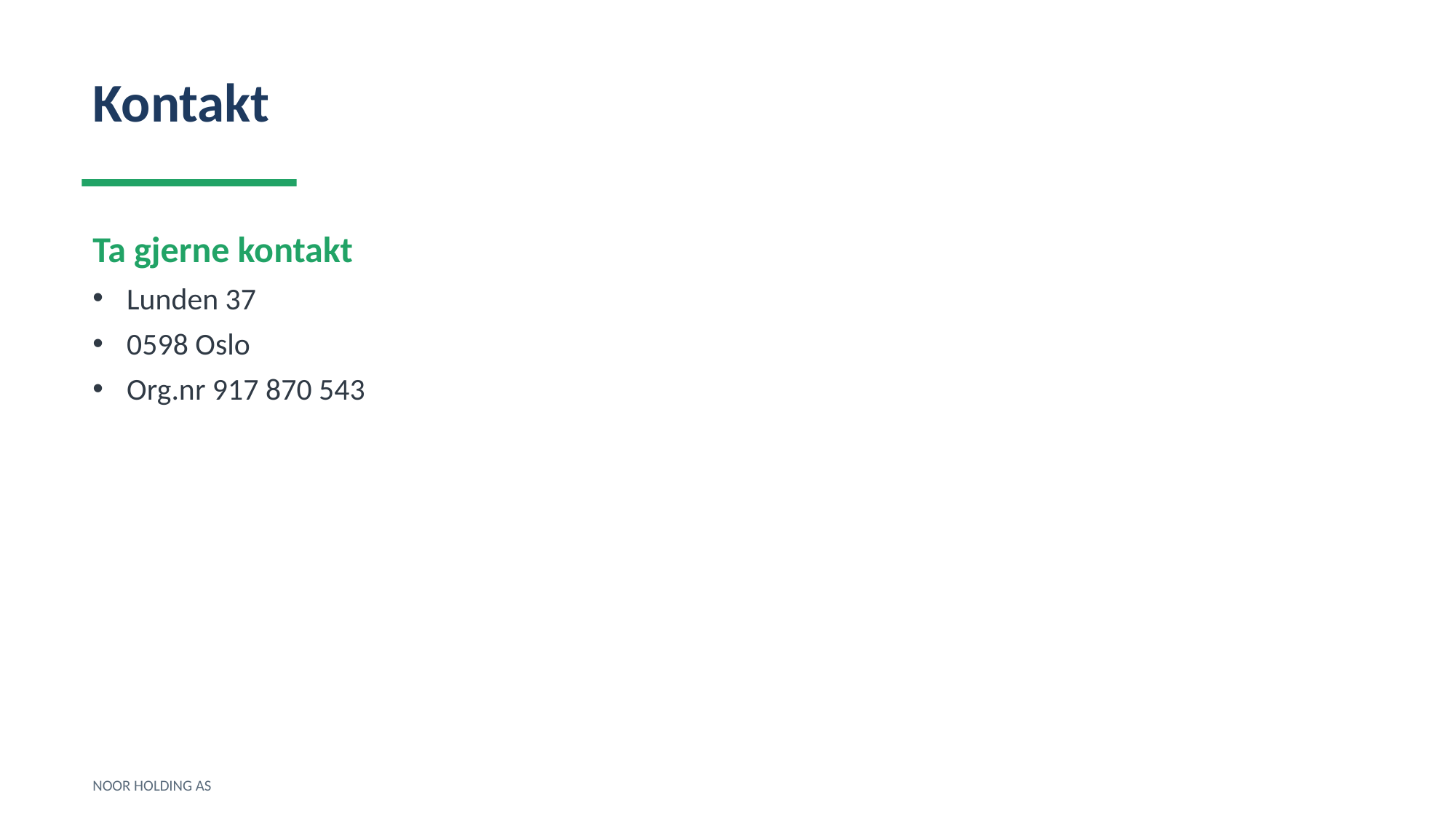

Kontakt

Ta gjerne kontakt
Lunden 37
0598 Oslo
Org.nr 917 870 543
NOOR HOLDING AS